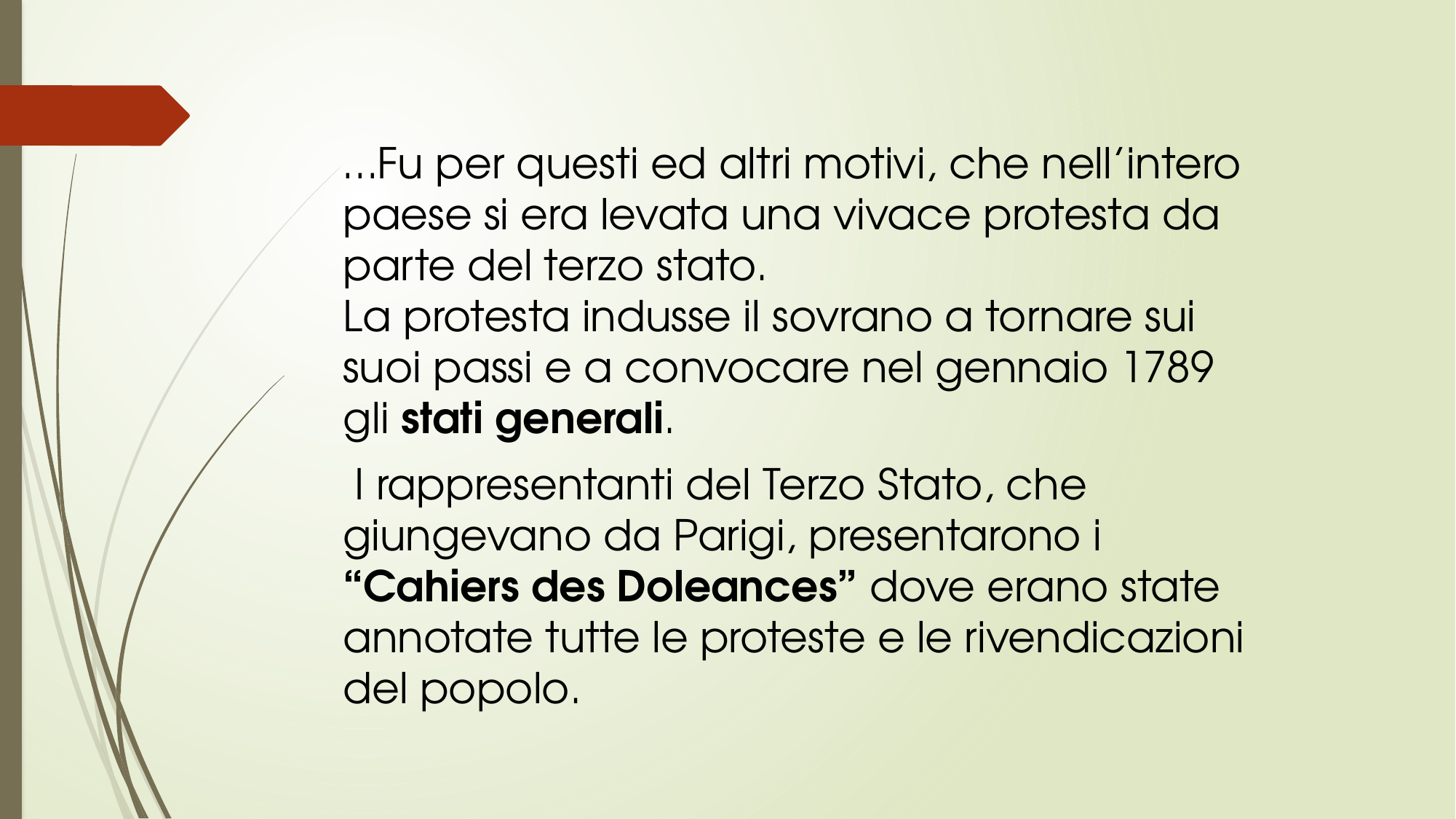

…Fu per questi ed altri motivi, che nell’intero paese si era levata una vivace protesta da parte del terzo stato.
La protesta indusse il sovrano a tornare sui suoi passi e a convocare nel gennaio 1789 gli stati generali.
 I rappresentanti del Terzo Stato, che giungevano da Parigi, presentarono i “Cahiers des Doleances” dove erano state annotate tutte le proteste e le rivendicazioni del popolo.